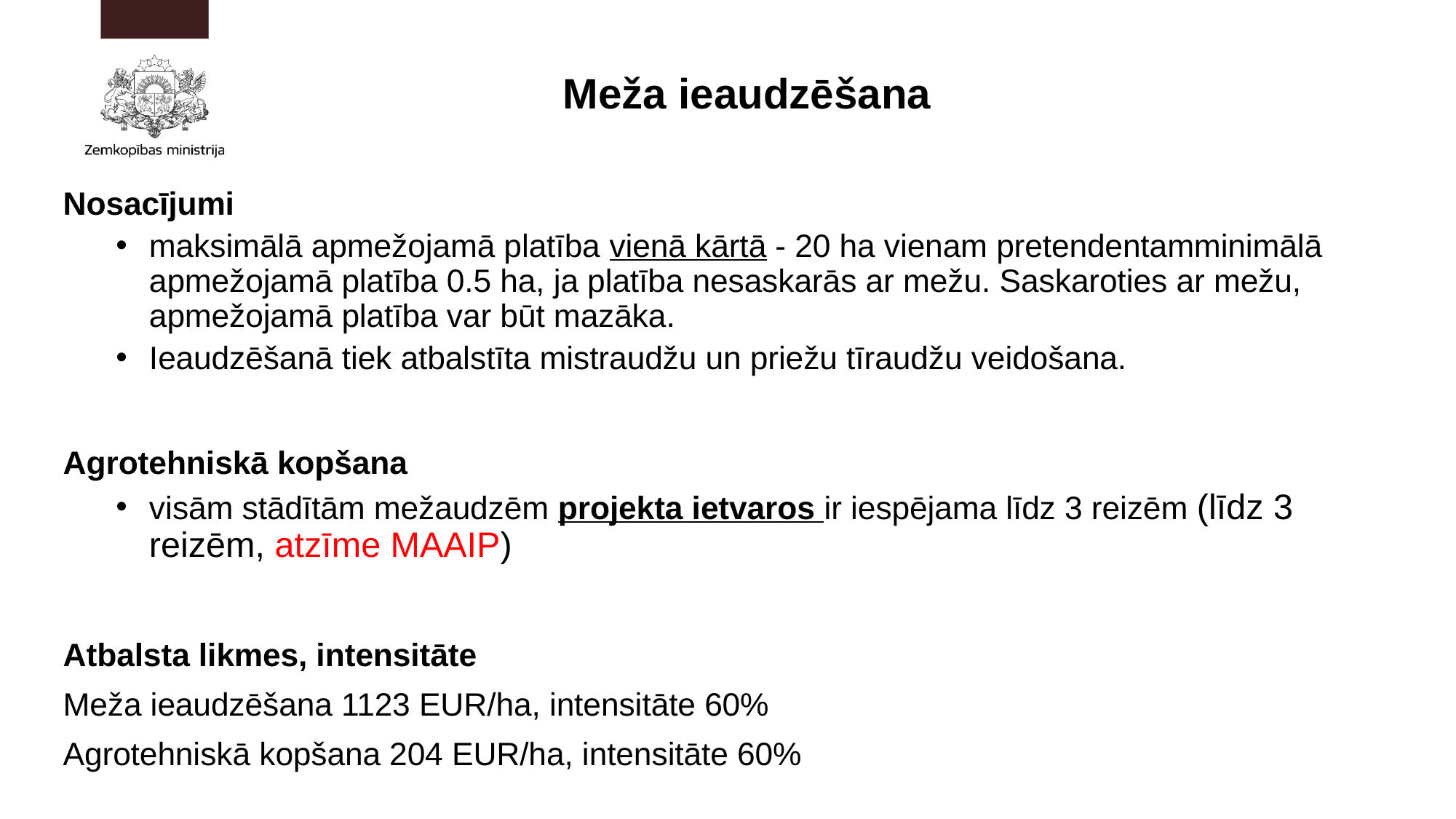

# Meža ieaudzēšana
Nosacījumi
maksimālā apmežojamā platība vienā kārtā - 20 ha vienam pretendentamminimālā apmežojamā platība 0.5 ha, ja platība nesaskarās ar mežu. Saskaroties ar mežu, apmežojamā platība var būt mazāka.
Ieaudzēšanā tiek atbalstīta mistraudžu un priežu tīraudžu veidošana.

Agrotehniskā kopšana
visām stādītām mežaudzēm projekta ietvaros ir iespējama līdz 3 reizēm (līdz 3 reizēm, atzīme MAAIP)

Atbalsta likmes, intensitāte
Meža ieaudzēšana 1123 EUR/ha, intensitāte 60%
Agrotehniskā kopšana 204 EUR/ha, intensitāte 60%